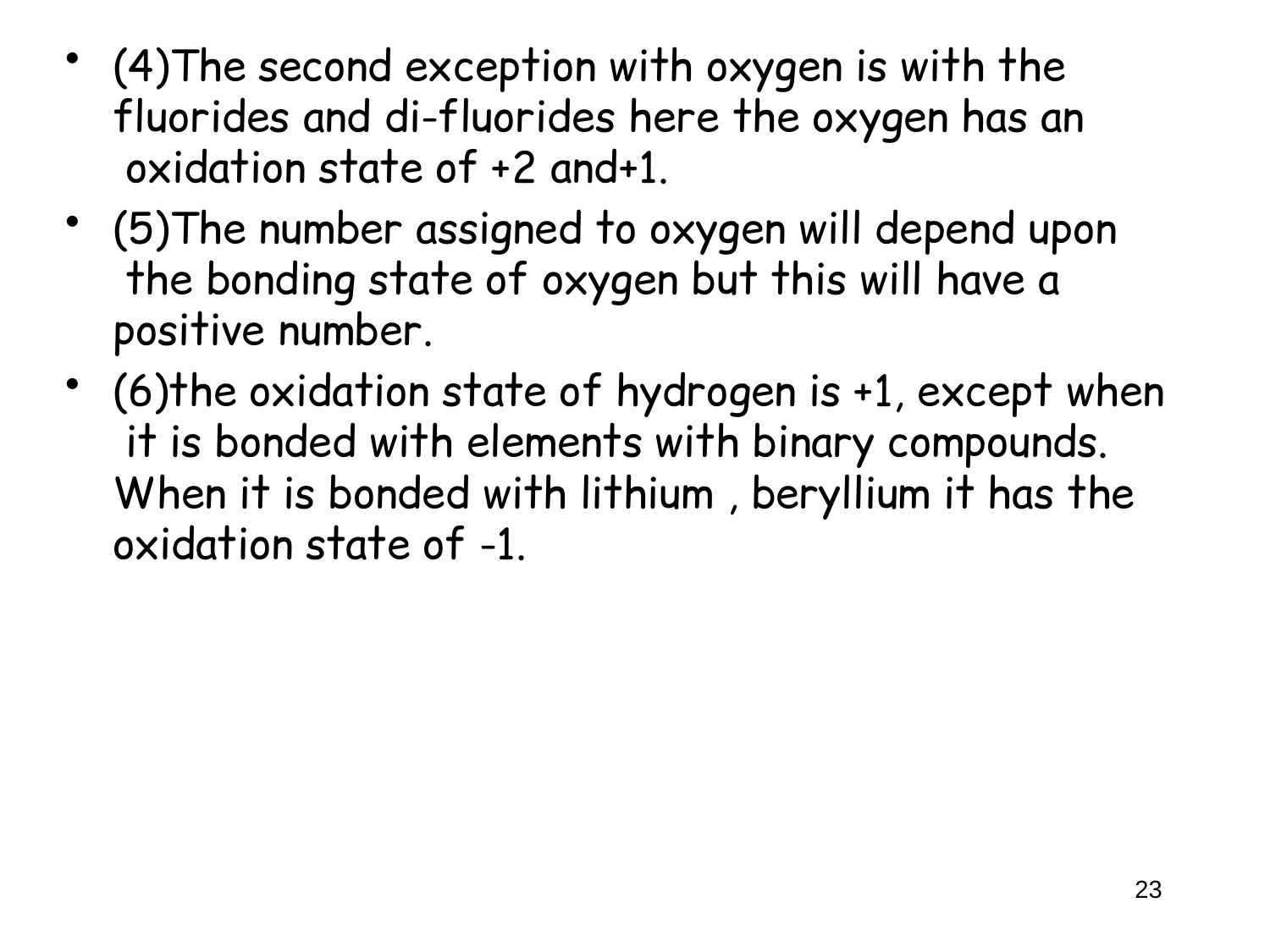

(4)The second exception with oxygen is with the  fluorides and di-fluorides here the oxygen has an  oxidation state of +2 and+1.
(5)The number assigned to oxygen will depend upon  the bonding state of oxygen but this will have a  positive number.
(6)the oxidation state of hydrogen is +1, except when  it is bonded with elements with binary compounds.  When it is bonded with lithium , beryllium it has the  oxidation state of -1.
23